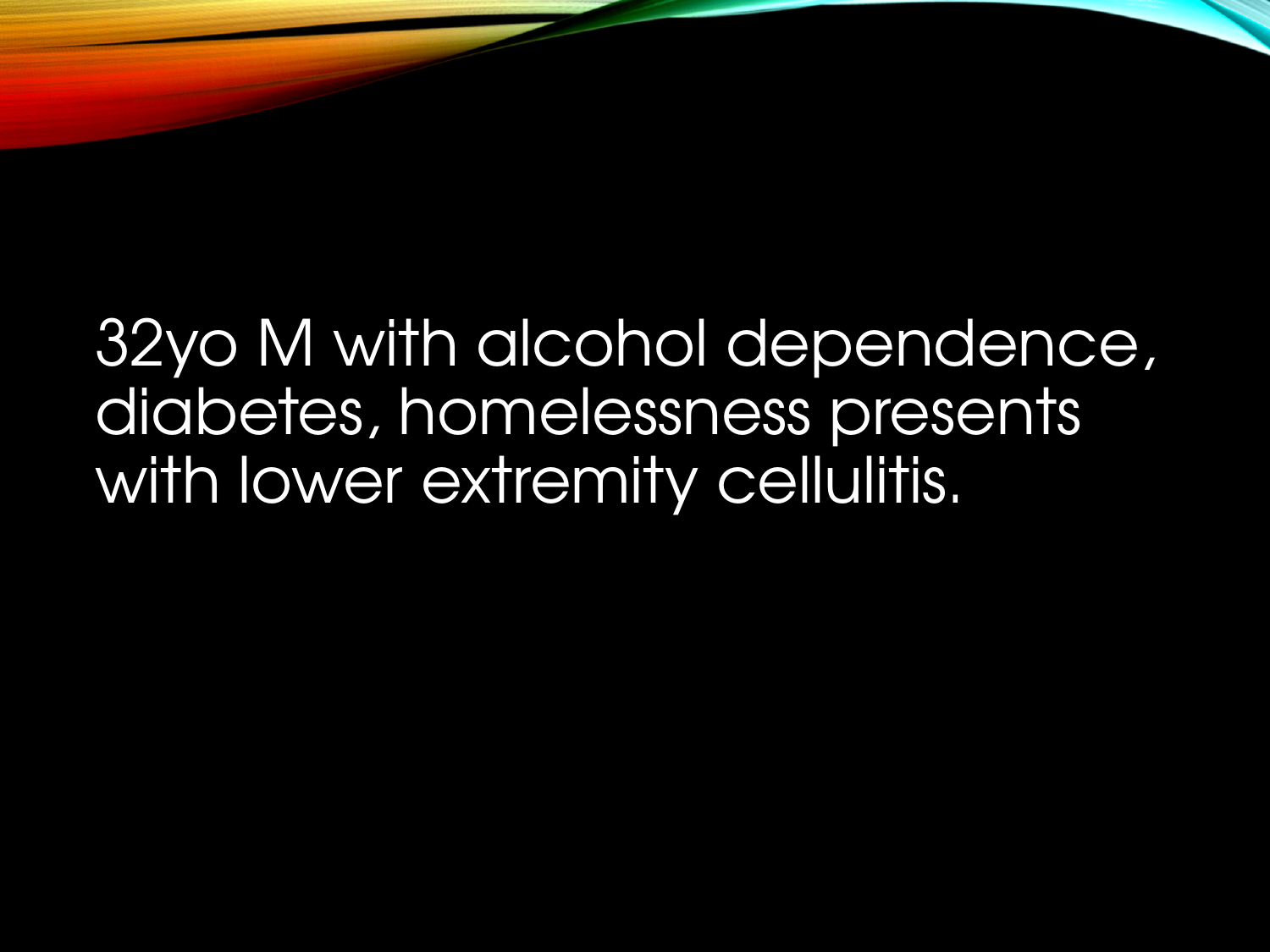

#
32yo M with alcohol dependence, diabetes, homelessness presents with lower extremity cellulitis.